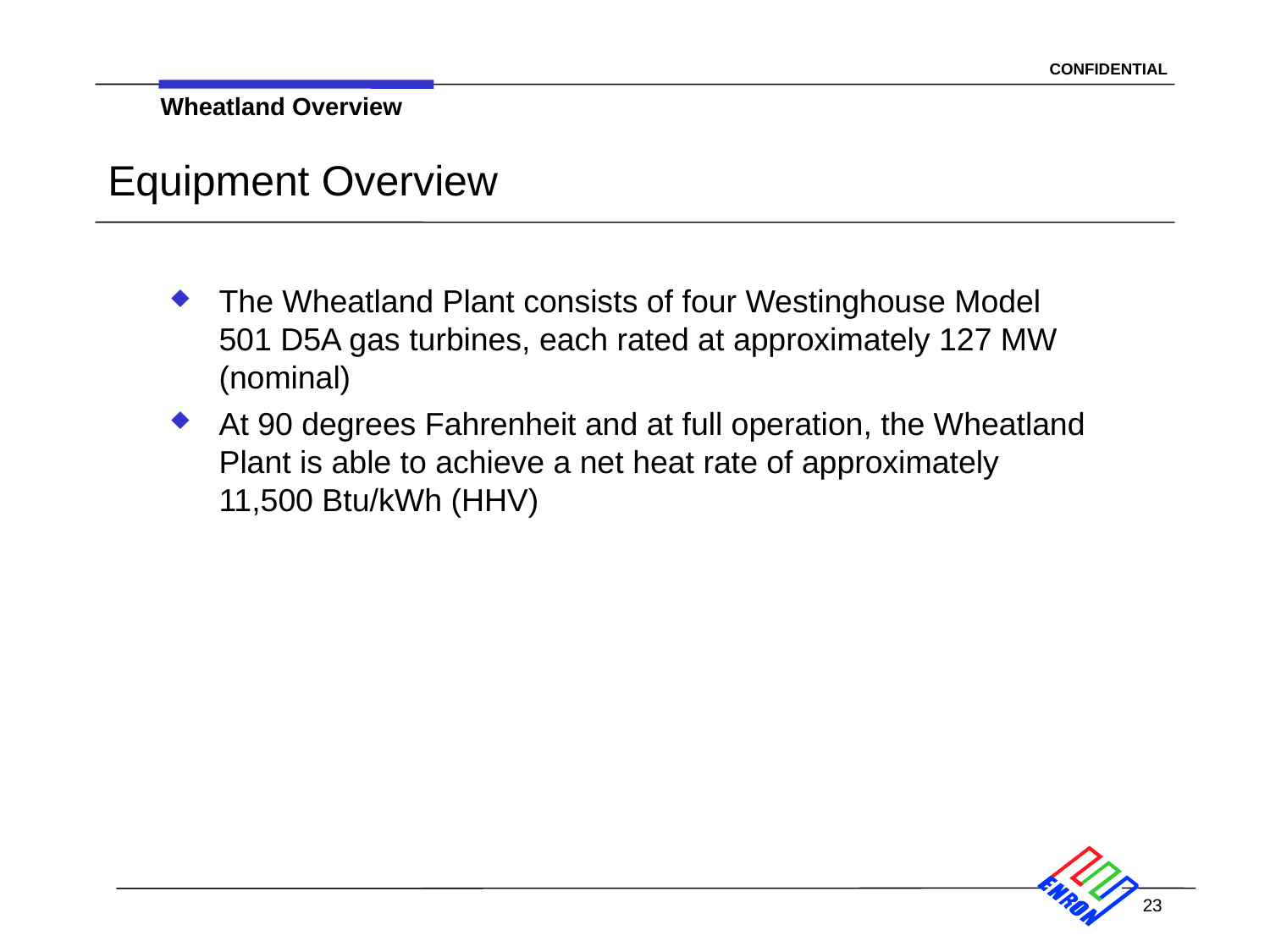

Wheatland Overview
# Equipment Overview
The Wheatland Plant consists of four Westinghouse Model 501 D5A gas turbines, each rated at approximately 127 MW (nominal)
At 90 degrees Fahrenheit and at full operation, the Wheatland Plant is able to achieve a net heat rate of approximately 11,500 Btu/kWh (HHV)
23